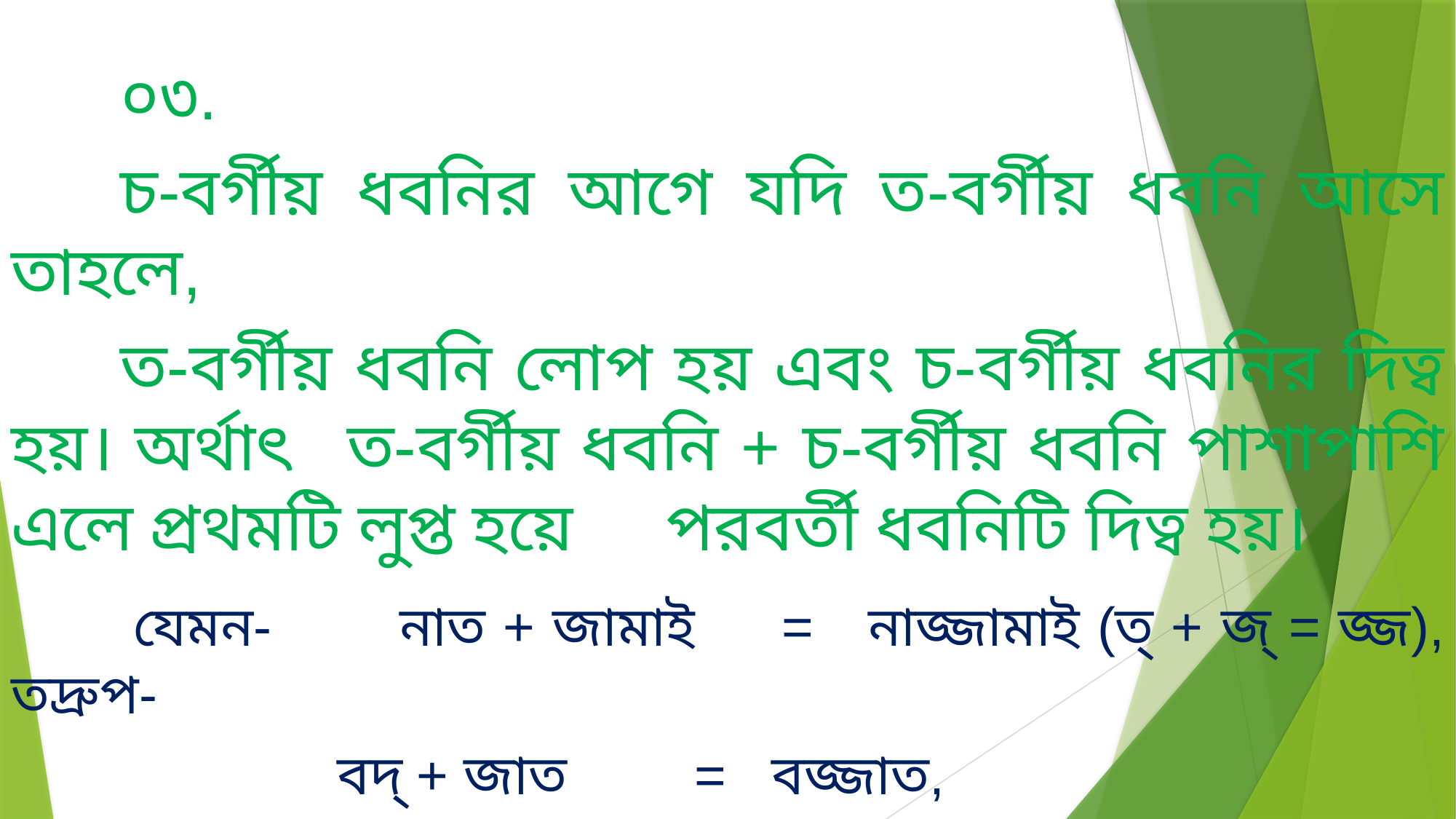

০৩.
	চ-বর্গীয় ধবনির আগে যদি ত-বর্গীয় ধবনি আসে তাহলে,
	ত-বর্গীয় ধবনি লোপ হয় এবং চ-বর্গীয় ধবনির দিত্ব হয়। অর্থাৎ 	ত-বর্গীয় ধবনি + চ-বর্গীয় ধবনি পাশাপাশি এলে প্রথমটি লুপ্ত হয়ে 	পরবর্তী ধবনিটি দিত্ব হয়।
      যেমন-       নাত + জামাই     =   নাজ্জামাই (ত্‌ + জ্‌ = জ্জ), তদ্রুপ-
                       বদ্‌ + জাত         =   বজ্জাত,
                       হাত + ছানি        =   হাচ্ছানি ইত্যাদি।